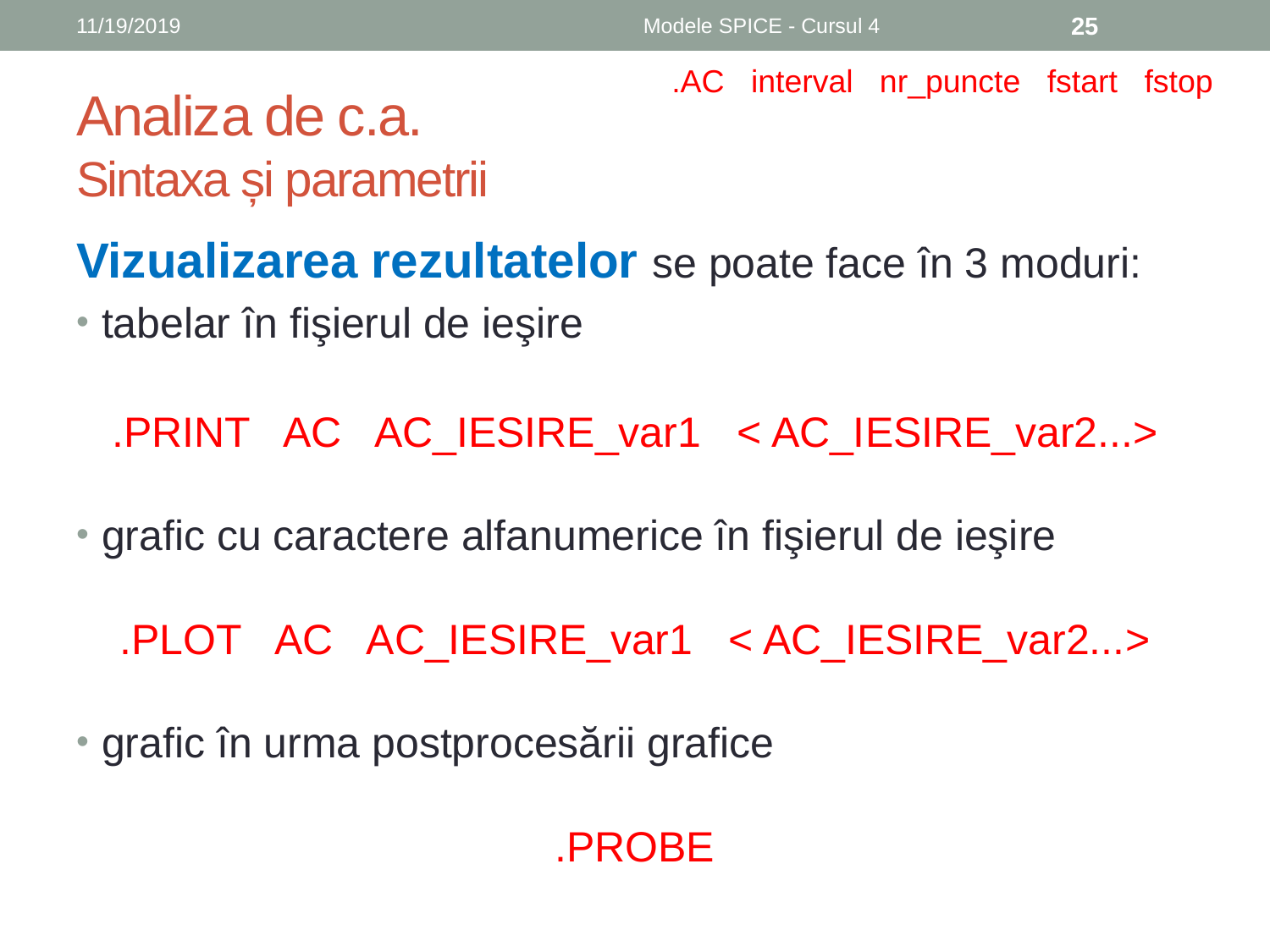

11/19/2019
Modele SPICE - Cursul 4
25
.AC   interval   nr_puncte   fstart   fstop
# Analiza de c.a. Sintaxa și parametrii
Vizualizarea rezultatelor se poate face în 3 moduri:
tabelar în fişierul de ieşire

.PRINT   AC   AC_IESIRE_var1   < AC_IESIRE_var2...>

grafic cu caractere alfanumerice în fişierul de ieşire

.PLOT   AC   AC_IESIRE_var1   < AC_IESIRE_var2...>

grafic în urma postprocesării grafice

.PROBE